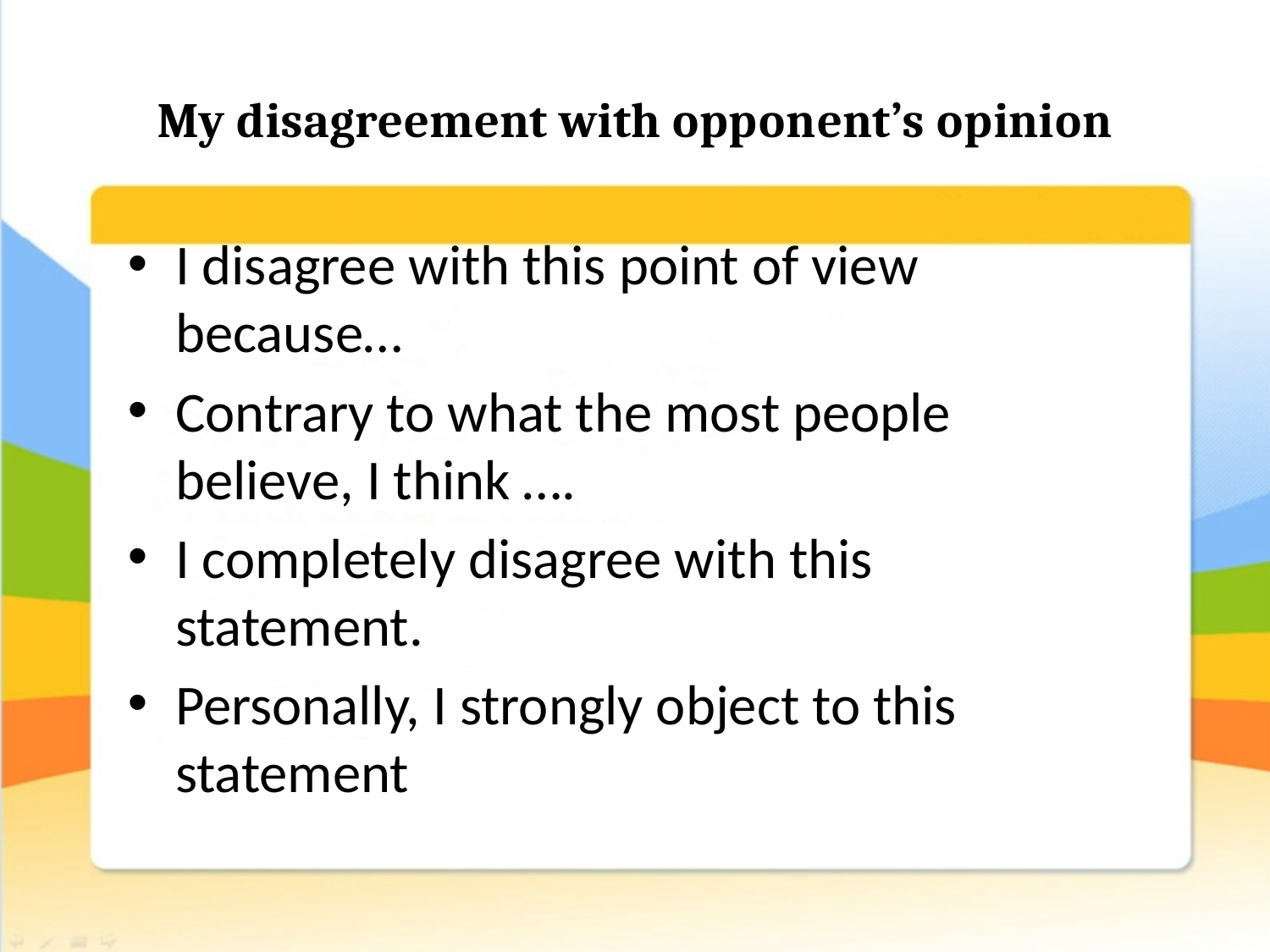

# My disagreement with opponent’s opinion
I disagree with this point of view because…
Contrary to what the most people believe, I think ….
I completely disagree with this statement.
Personally, I strongly object to this statement